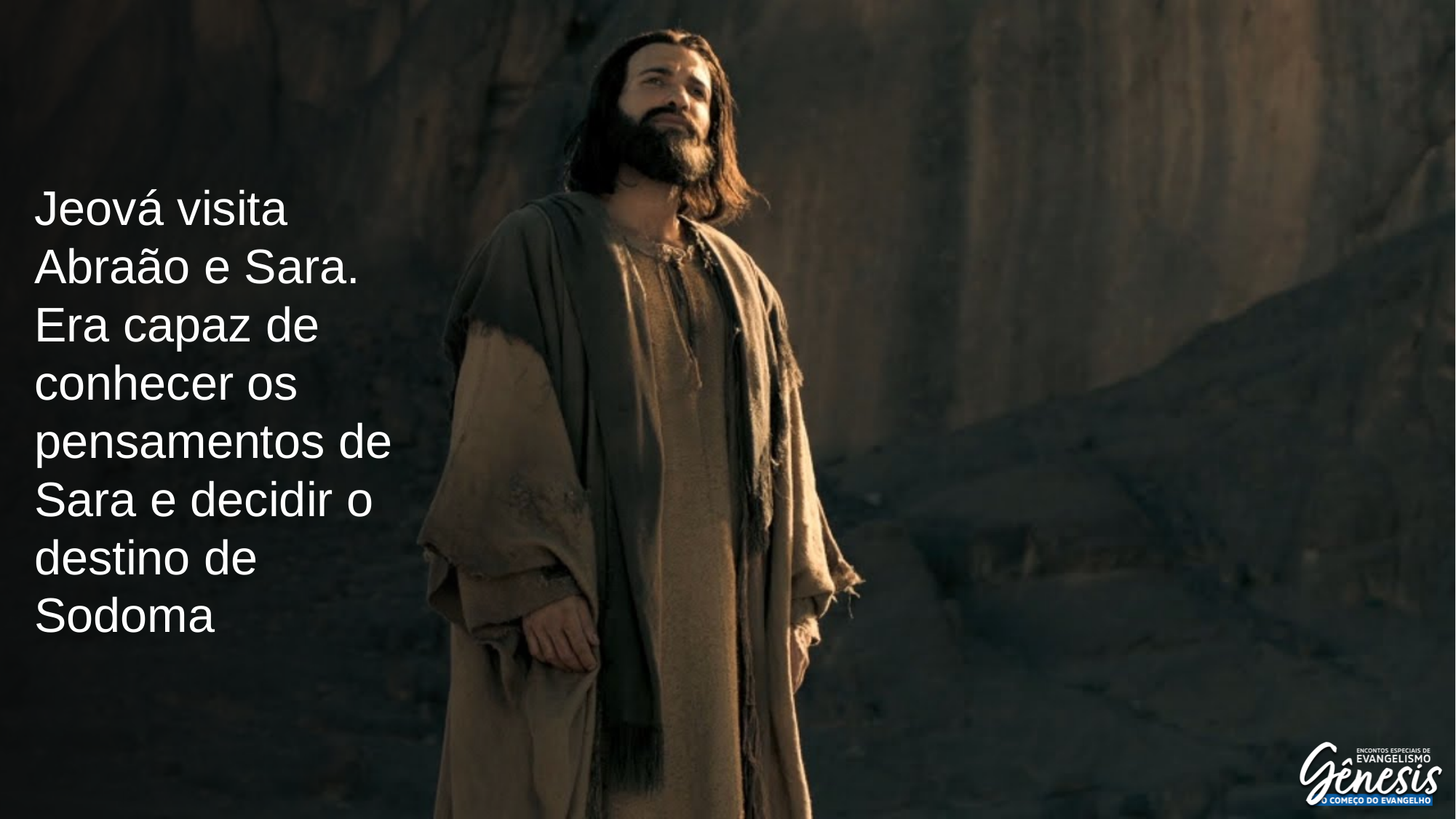

Jeová visita Abraão e Sara. Era capaz de conhecer os pensamentos de Sara e decidir o destino de Sodoma